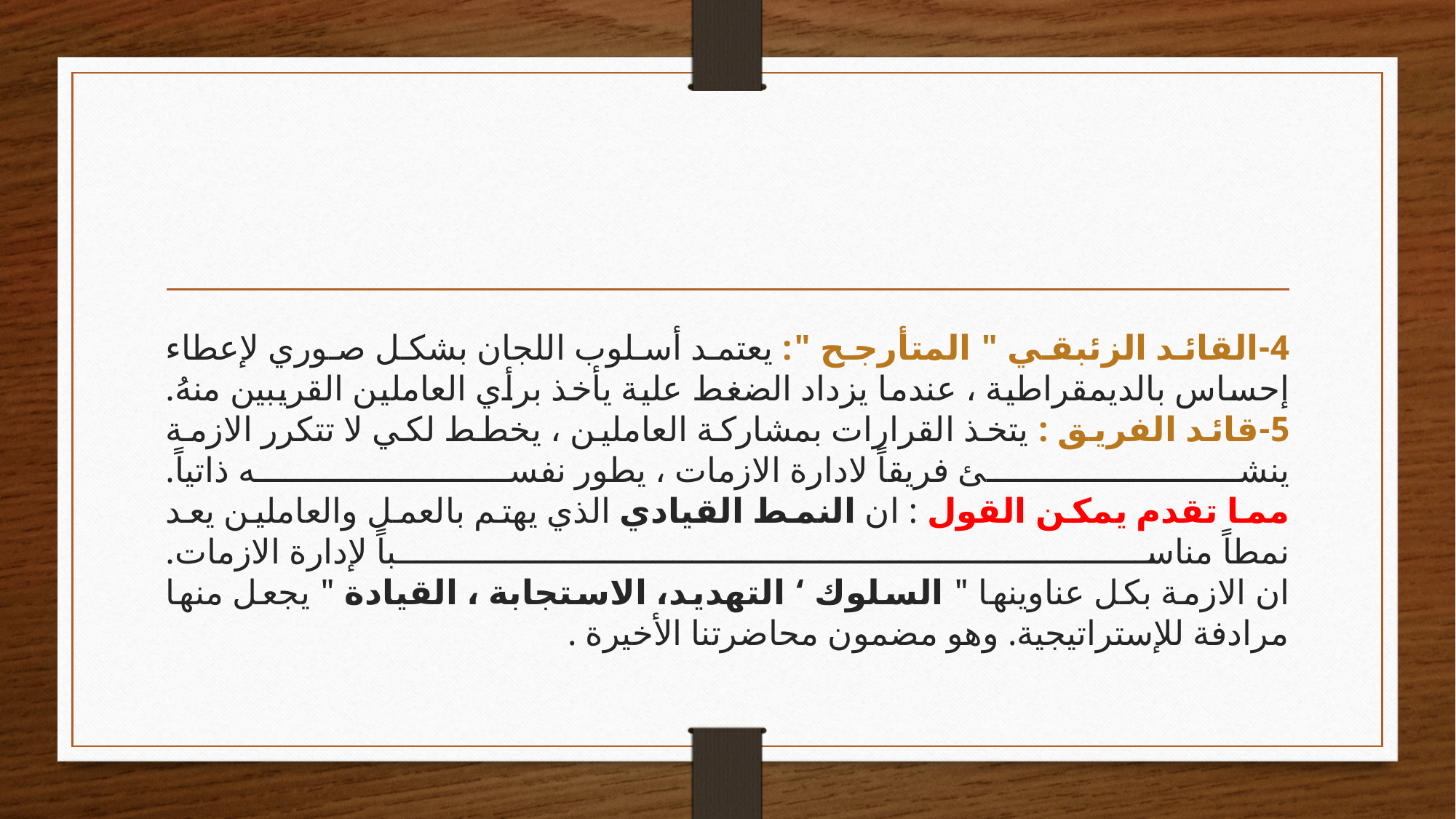

# 4-القائد الزئبقي " المتأرجح ": يعتمد أسلوب اللجان بشكل صوري لإعطاء إحساس بالديمقراطية ، عندما يزداد الضغط علية يأخذ برأي العاملين القريبين منهُ. 5-قائد الفريق : يتخذ القرارات بمشاركة العاملين ، يخطط لكي لا تتكرر الازمة ينشئ فريقاً لادارة الازمات ، يطور نفسه ذاتياً. مما تقدم يمكن القول : ان النمط القيادي الذي يهتم بالعمل والعاملين يعد نمطاً مناسباً لإدارة الازمات. ان الازمة بكل عناوينها " السلوك ‘ التهديد، الاستجابة ، القيادة " يجعل منها مرادفة للإستراتيجية. وهو مضمون محاضرتنا الأخيرة .